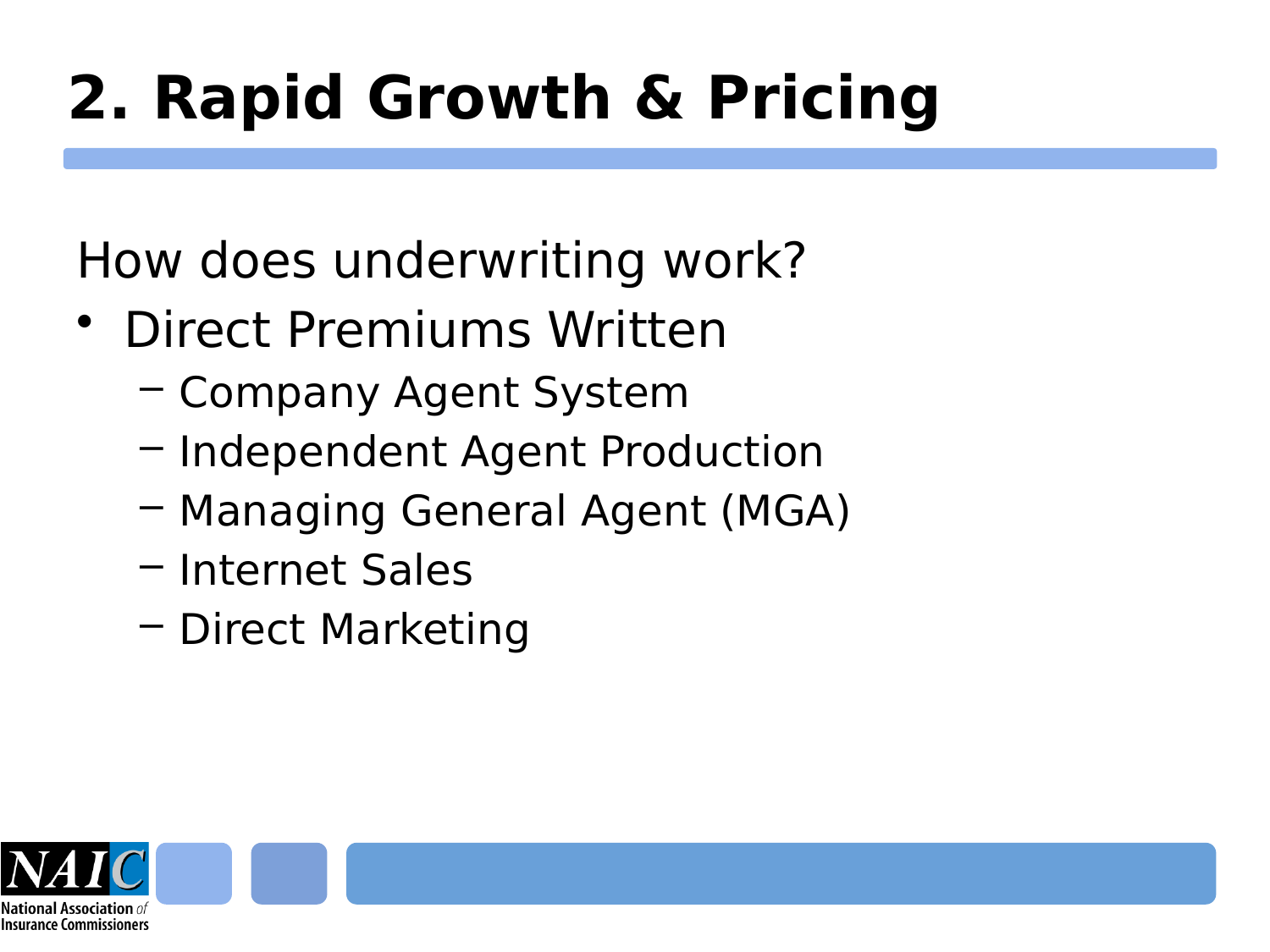

# 2. Rapid Growth & Pricing
How does underwriting work?
Direct Premiums Written
Company Agent System
Independent Agent Production
Managing General Agent (MGA)
Internet Sales
Direct Marketing